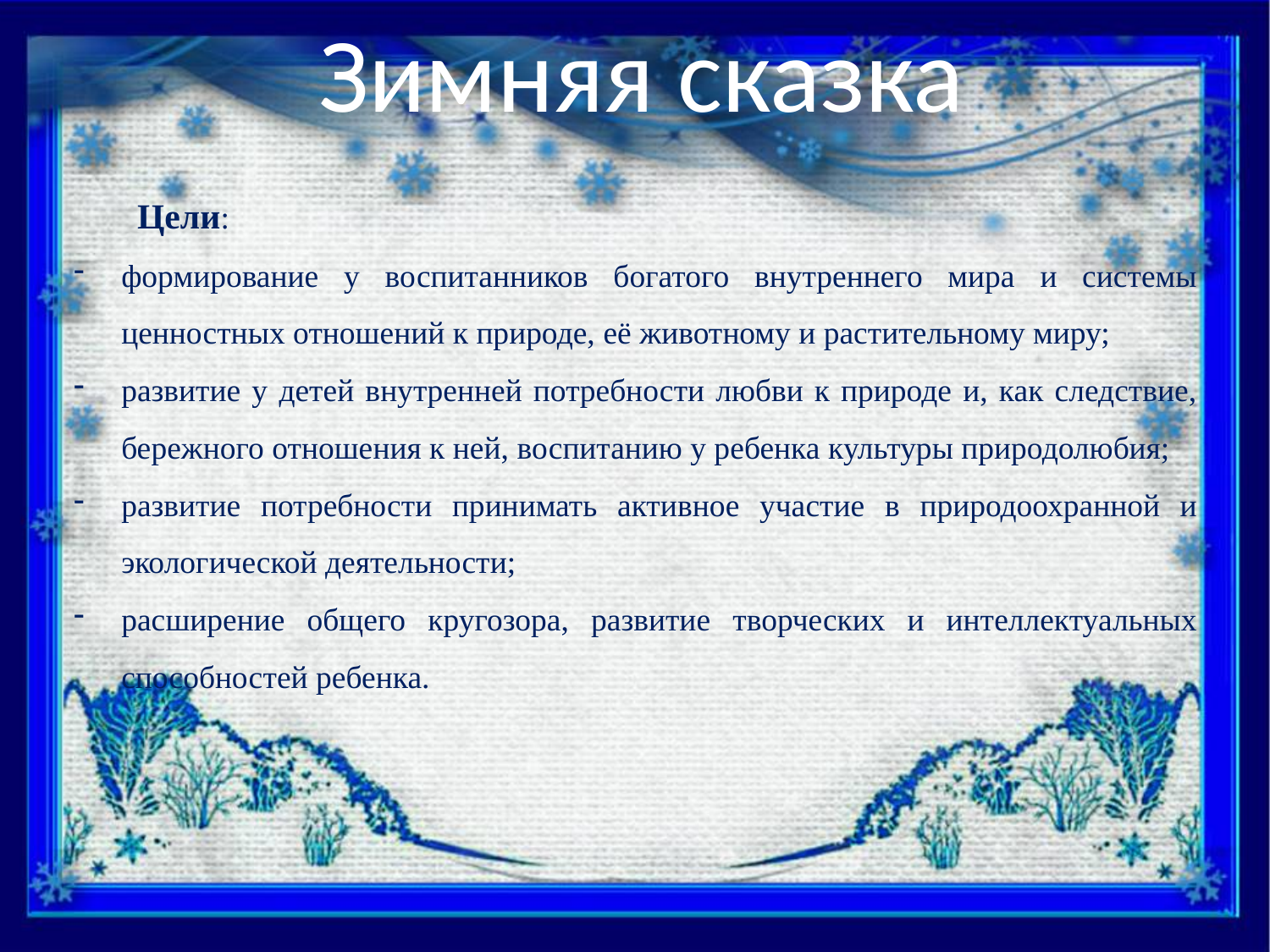

Зимняя сказка
Цели:
формирование у воспитанников богатого внутреннего мира и системы ценностных отношений к природе, её животному и растительному миру;
развитие у детей внутренней потребности любви к природе и, как следствие, бережного отношения к ней, воспитанию у ребенка культуры природолюбия;
развитие потребности принимать активное участие в природоохранной и экологической деятельности;
расширение общего кругозора, развитие творческих и интеллектуальных способностей ребенка.